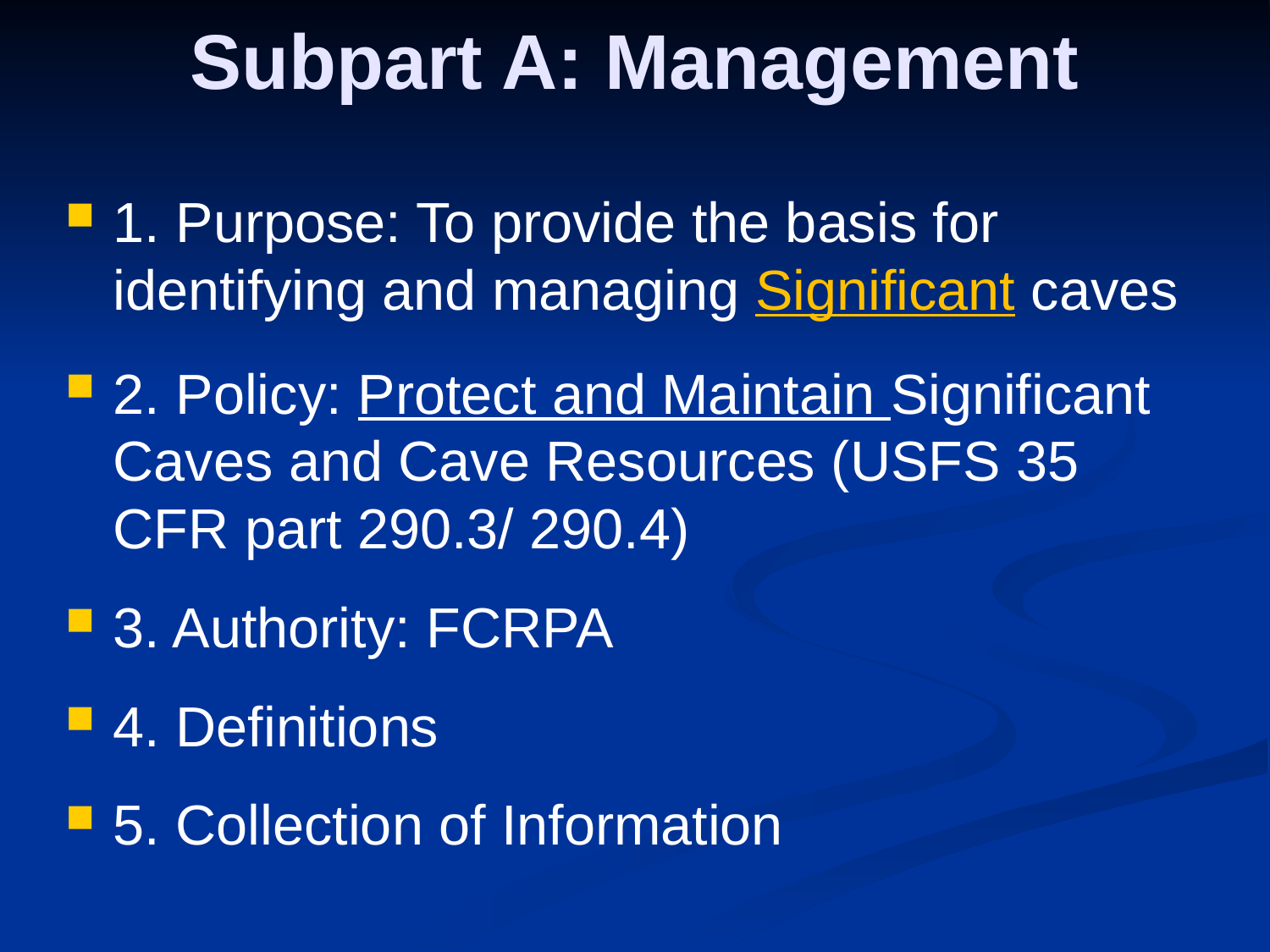

# Subpart A: Management
1. Purpose: To provide the basis for identifying and managing Significant caves

2. Policy: Protect and Maintain Significant Caves and Cave Resources (USFS 35 CFR part 290.3/ 290.4)

3. Authority: FCRPA

4. Definitions

5. Collection of Information